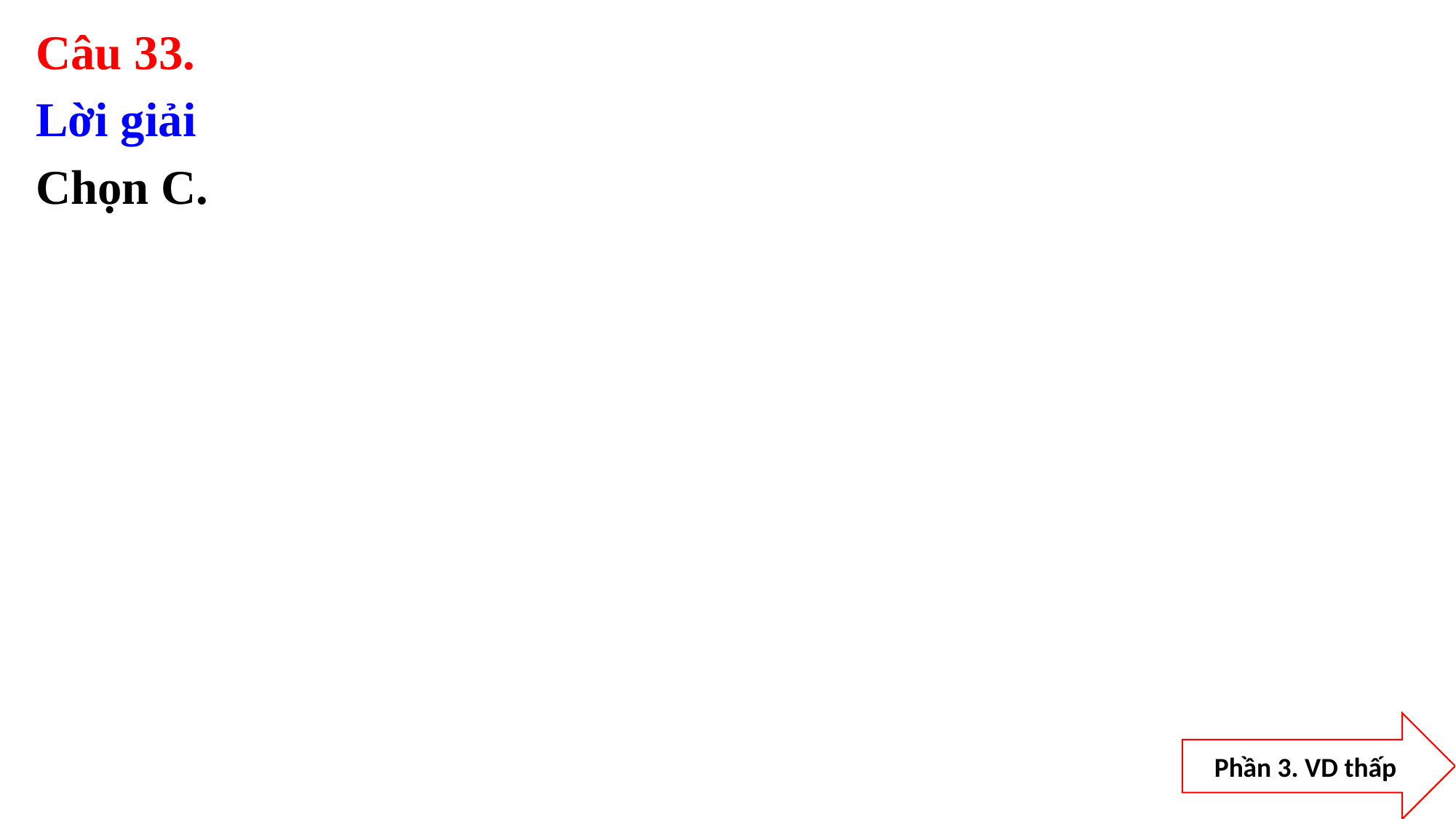

Câu 33.
Lời giải
Chọn C.

Phần 3. VD thấp